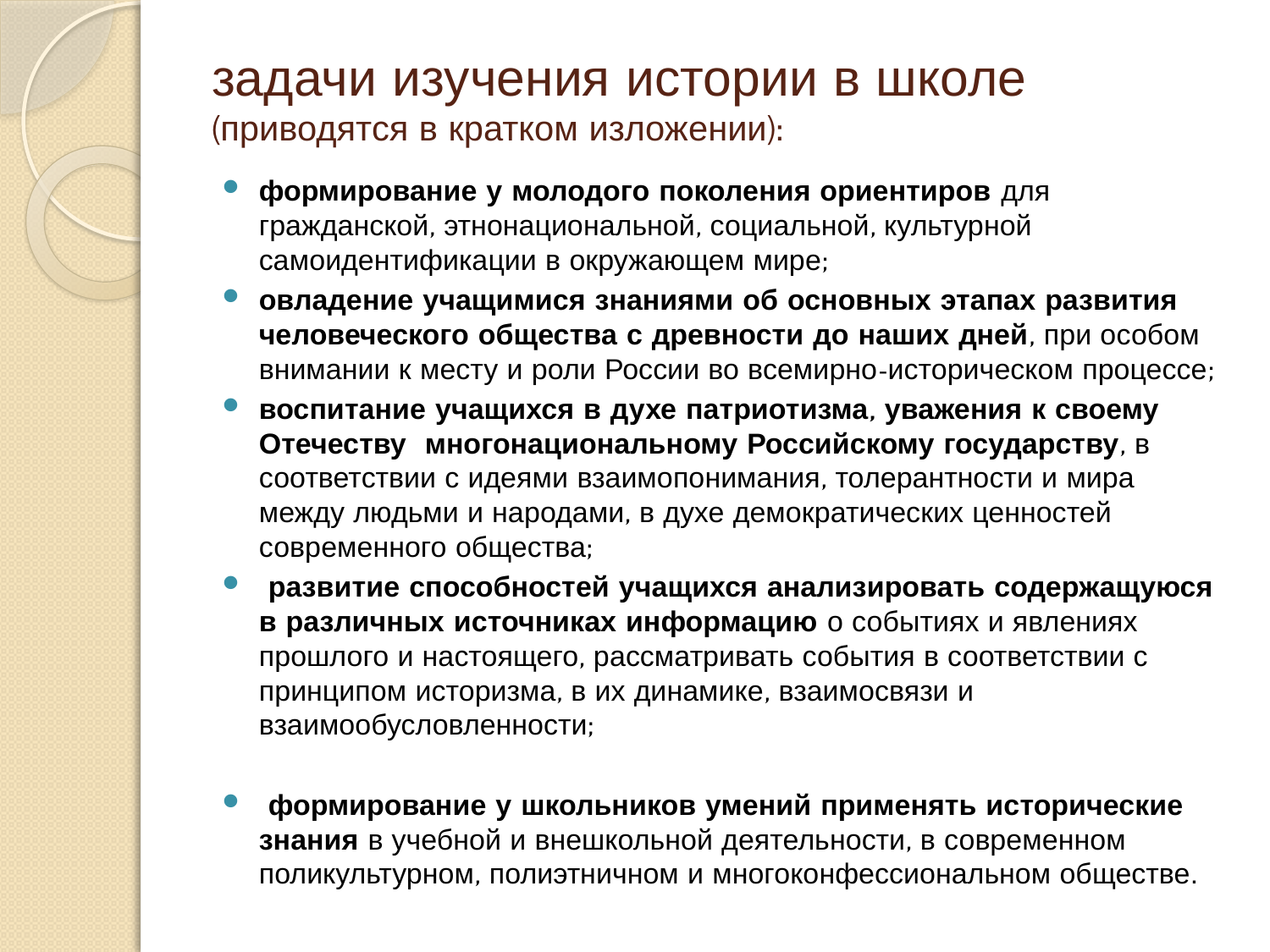

# задачи изучения истории в школе (приводятся в кратком изложении):
формирование у молодого поколения ориентиров для гражданской, этнонациональной, социальной, культурной самоидентификации в окружающем мире;
овладение учащимися знаниями об основных этапах развития человеческого общества с древности до наших дней, при особом внимании к месту и роли России во всемирно-историческом процессе;
воспитание учащихся в духе патриотизма, уважения к своему Отечеству  многонациональному Российскому государству, в соответствии с идеями взаимопонимания, толерантности и мира между людьми и народами, в духе демократических ценностей современного общества;
 развитие способностей учащихся анализировать содержащуюся в различных источниках информацию о событиях и явлениях прошлого и настоящего, рассматривать события в соответствии с принципом историзма, в их динамике, взаимосвязи и взаимообусловленности;

 формирование у школьников умений применять исторические знания в учебной и внешкольной деятельности, в современном поликультурном, полиэтничном и многоконфессиональном обществе.